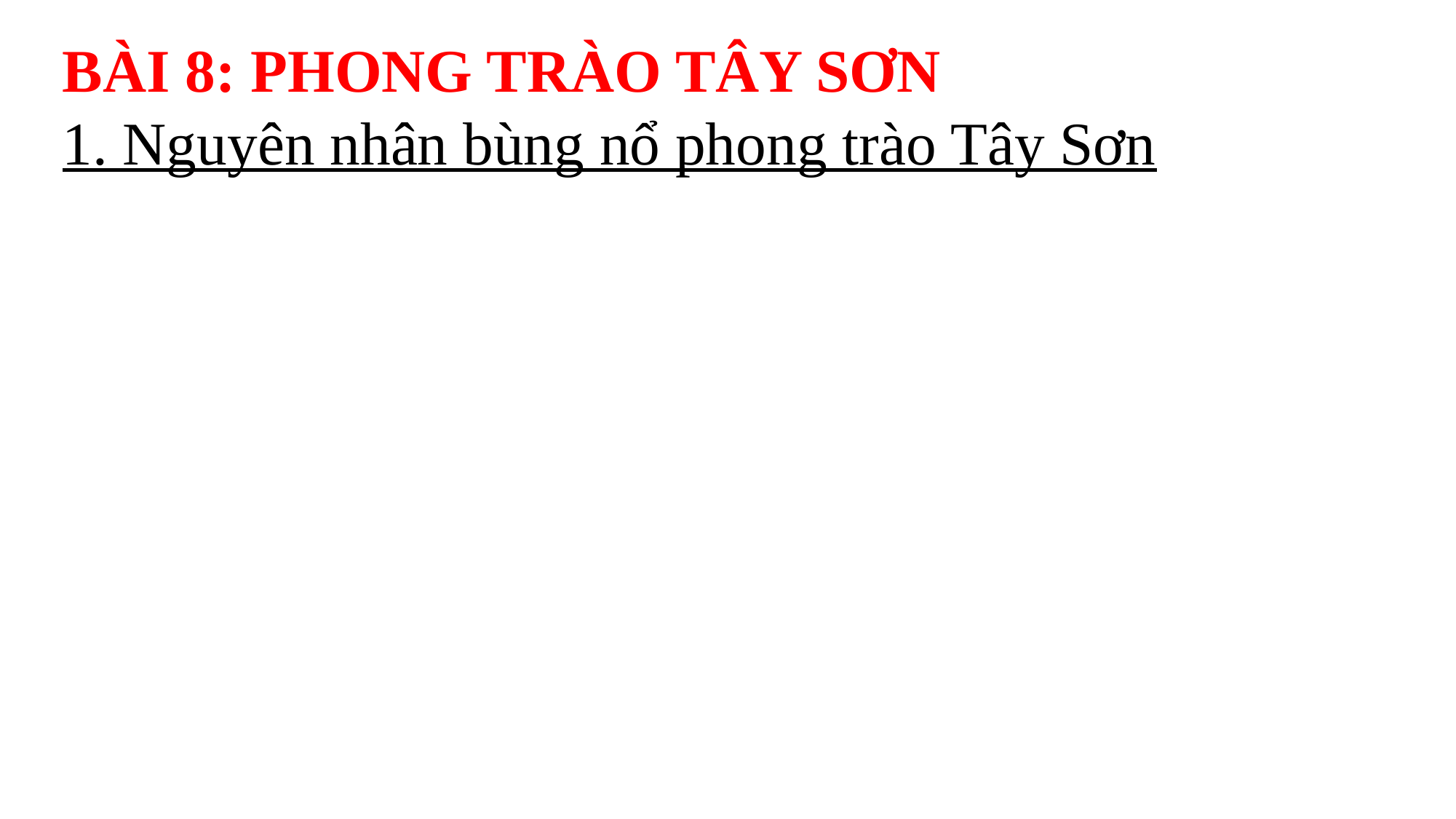

BÀI 8: PHONG TRÀO TÂY SƠN
1. Nguyên nhân bùng nổ phong trào Tây Sơn